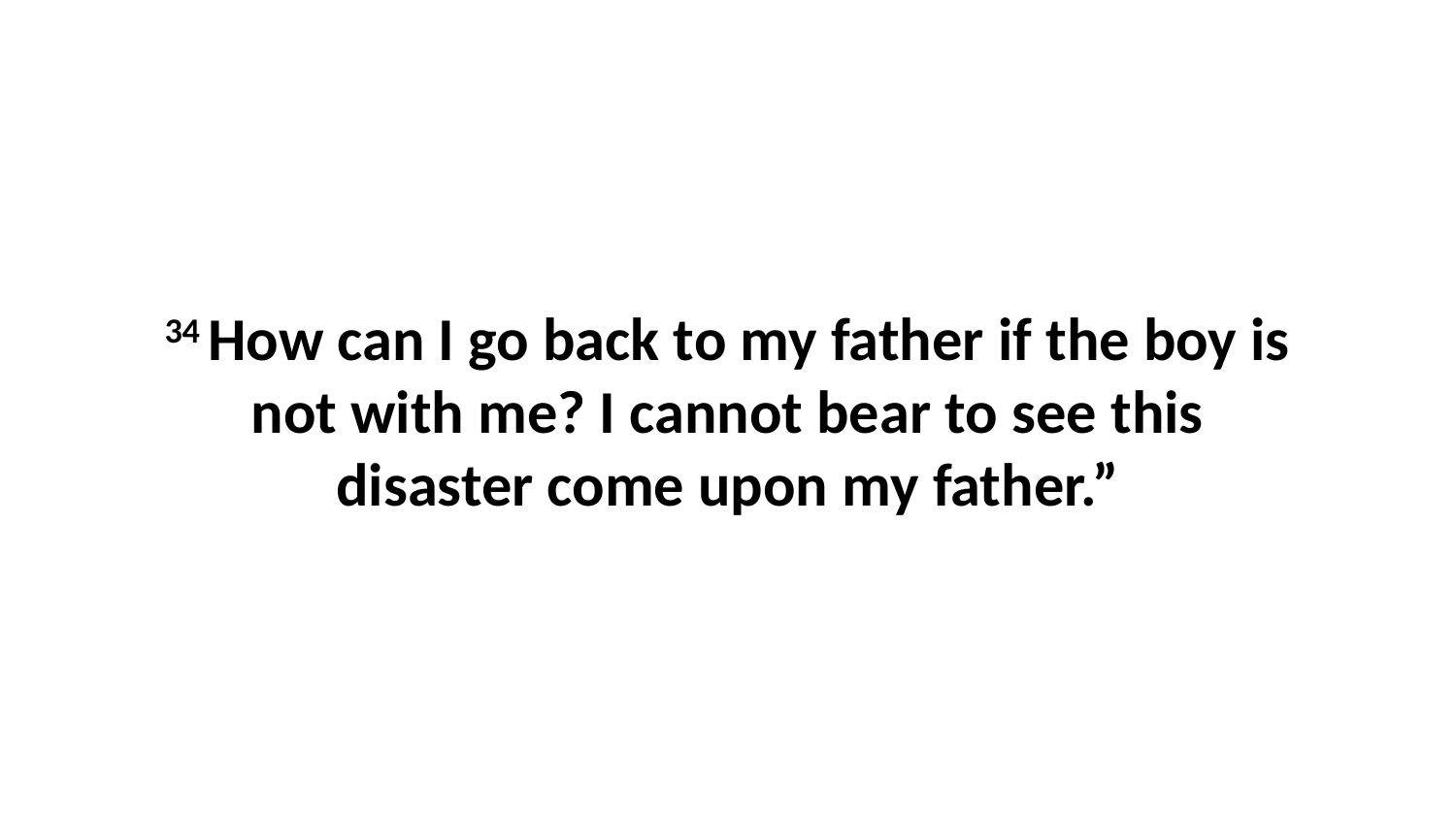

34 How can I go back to my father if the boy is not with me? I cannot bear to see this disaster come upon my father.”